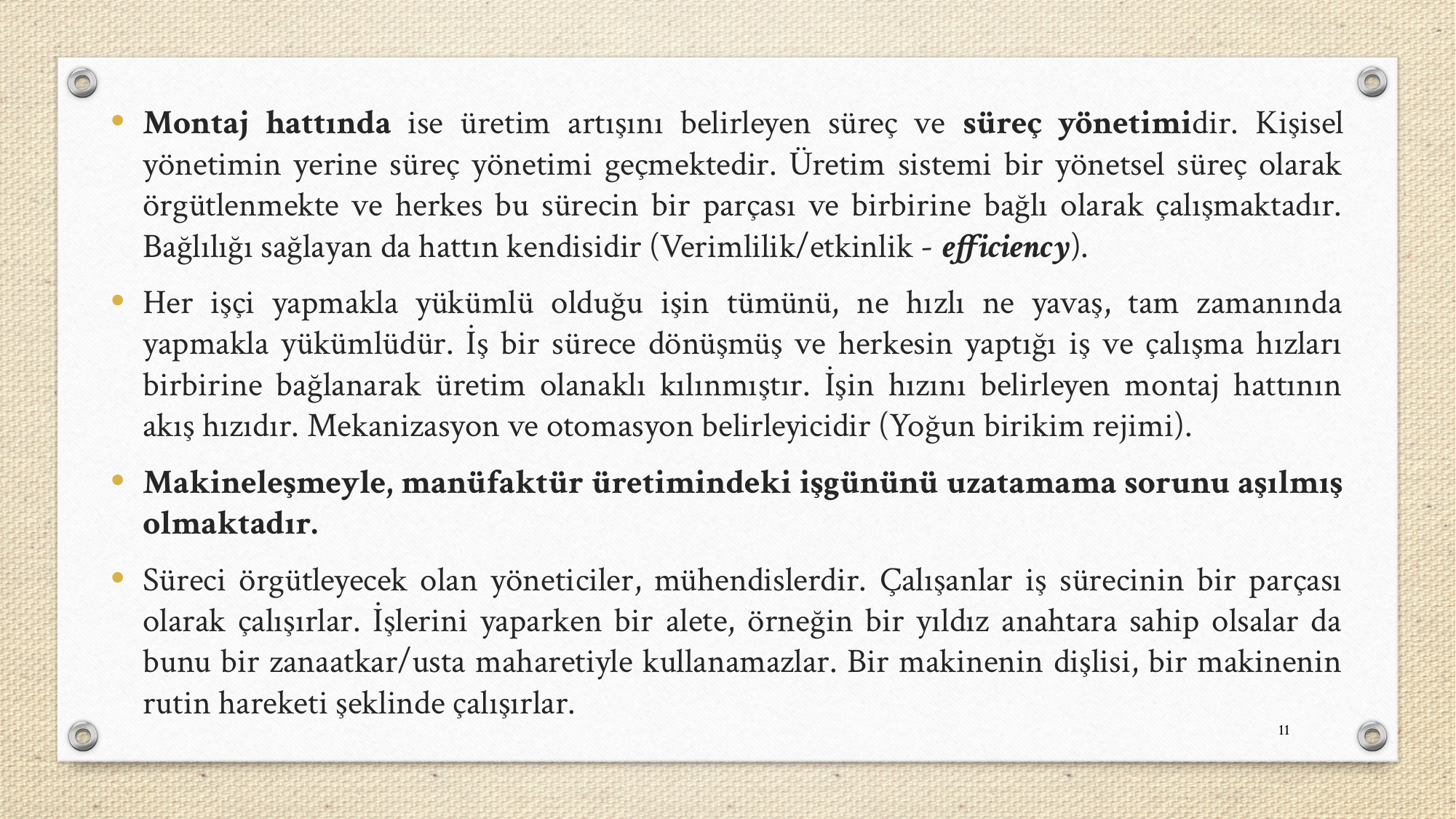

Montaj hattında ise üretim artışını belirleyen süreç ve süreç yönetimidir. Kişisel yönetimin yerine süreç yönetimi geçmektedir. Üretim sistemi bir yönetsel süreç olarak örgütlenmekte ve herkes bu sürecin bir parçası ve birbirine bağlı olarak çalışmaktadır. Bağlılığı sağlayan da hattın kendisidir (Verimlilik/etkinlik - efficiency).
Her işçi yapmakla yükümlü olduğu işin tümünü, ne hızlı ne yavaş, tam zamanında yapmakla yükümlüdür. İş bir sürece dönüşmüş ve herkesin yaptığı iş ve çalışma hızları birbirine bağlanarak üretim olanaklı kılınmıştır. İşin hızını belirleyen montaj hattının akış hızıdır. Mekanizasyon ve otomasyon belirleyicidir (Yoğun birikim rejimi).
Makineleşmeyle, manüfaktür üretimindeki işgününü uzatamama sorunu aşılmış olmaktadır.
Süreci örgütleyecek olan yöneticiler, mühendislerdir. Çalışanlar iş sürecinin bir parçası olarak çalışırlar. İşlerini yaparken bir alete, örneğin bir yıldız anahtara sahip olsalar da bunu bir zanaatkar/usta maharetiyle kullanamazlar. Bir makinenin dişlisi, bir makinenin rutin hareketi şeklinde çalışırlar.
11